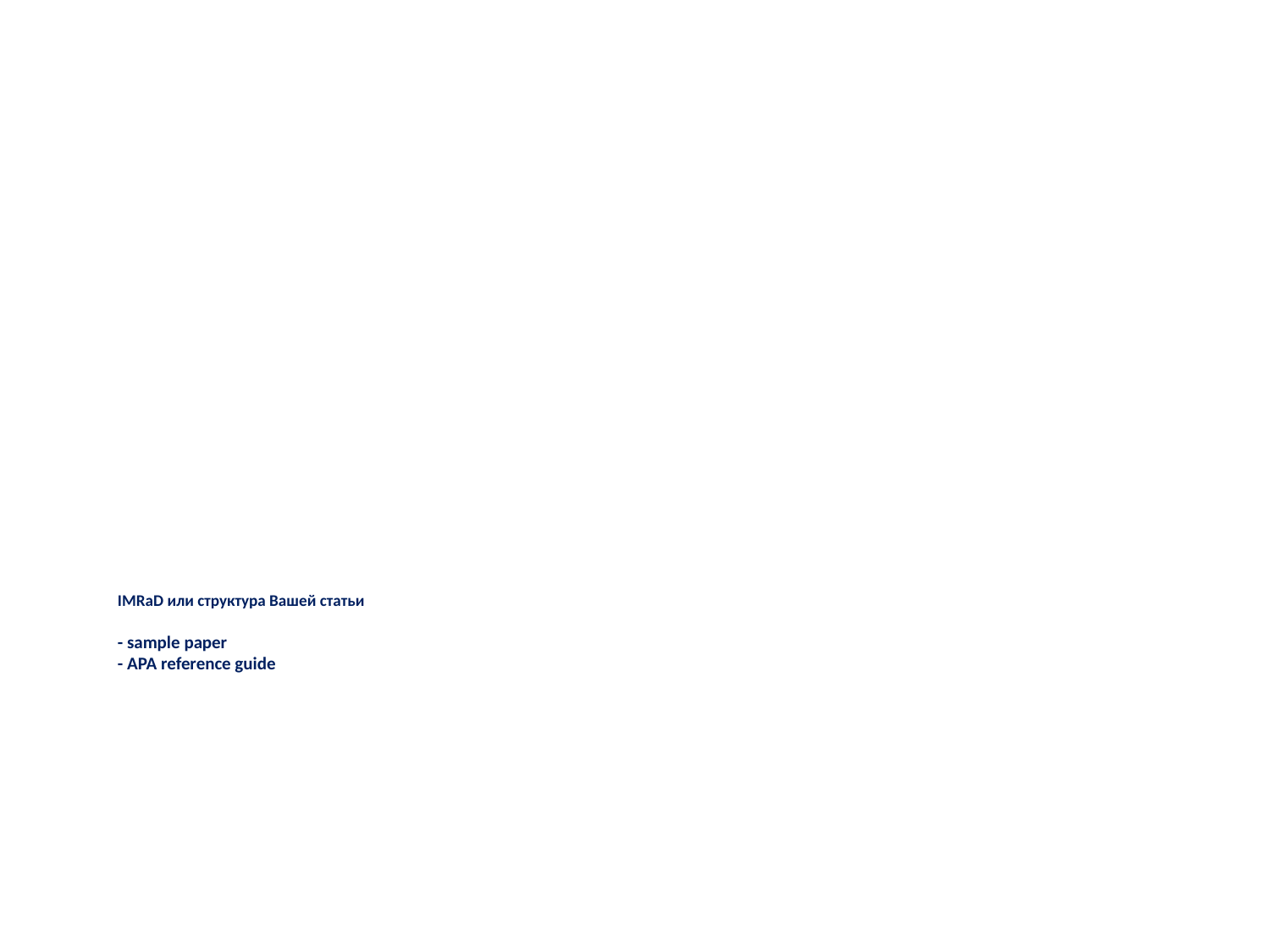

# IMRaD или структура Вашей статьи - sample paper - APA reference guide